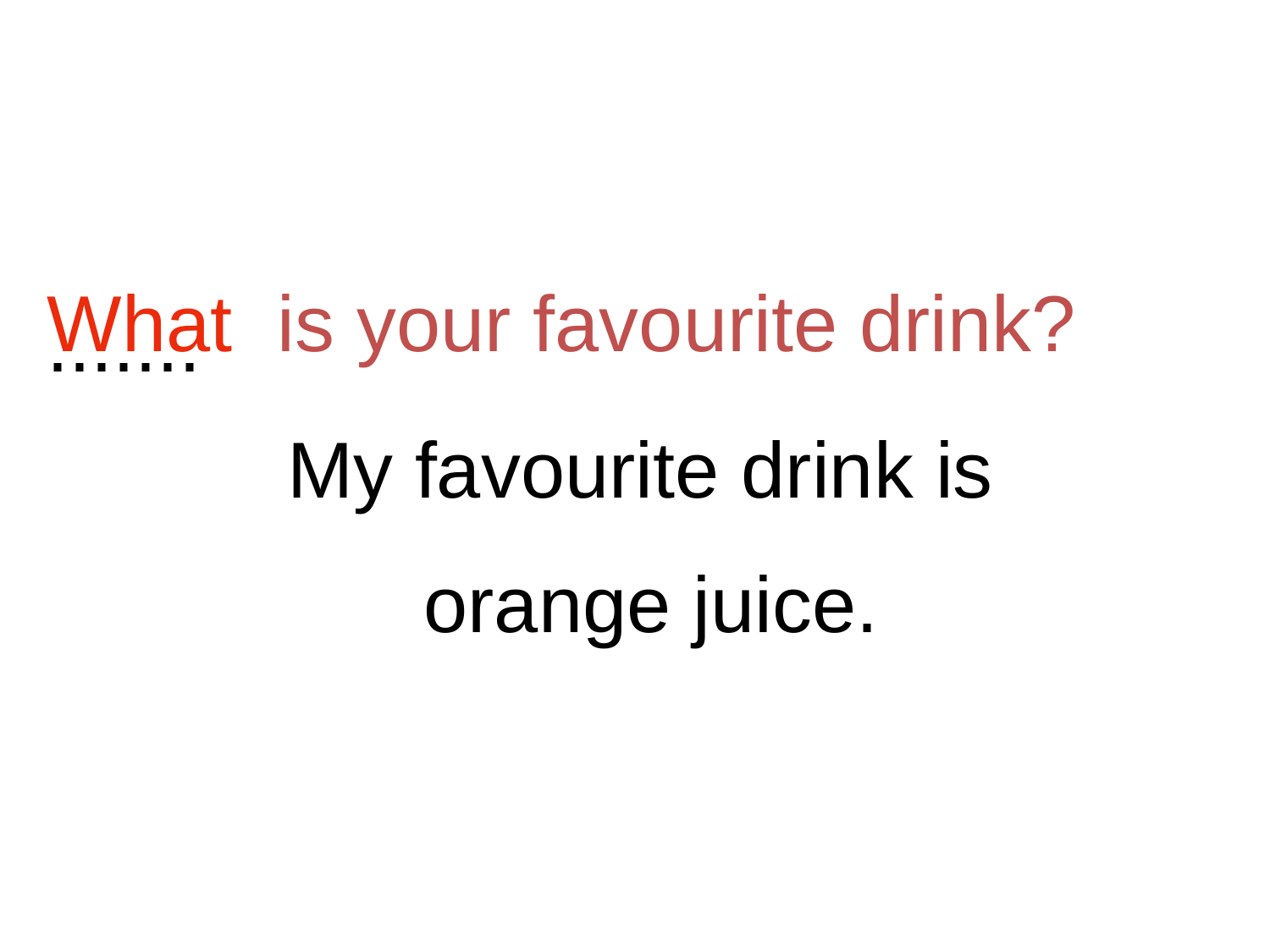

What
is your favourite drink?
.......
My favourite drink is
 orange juice.